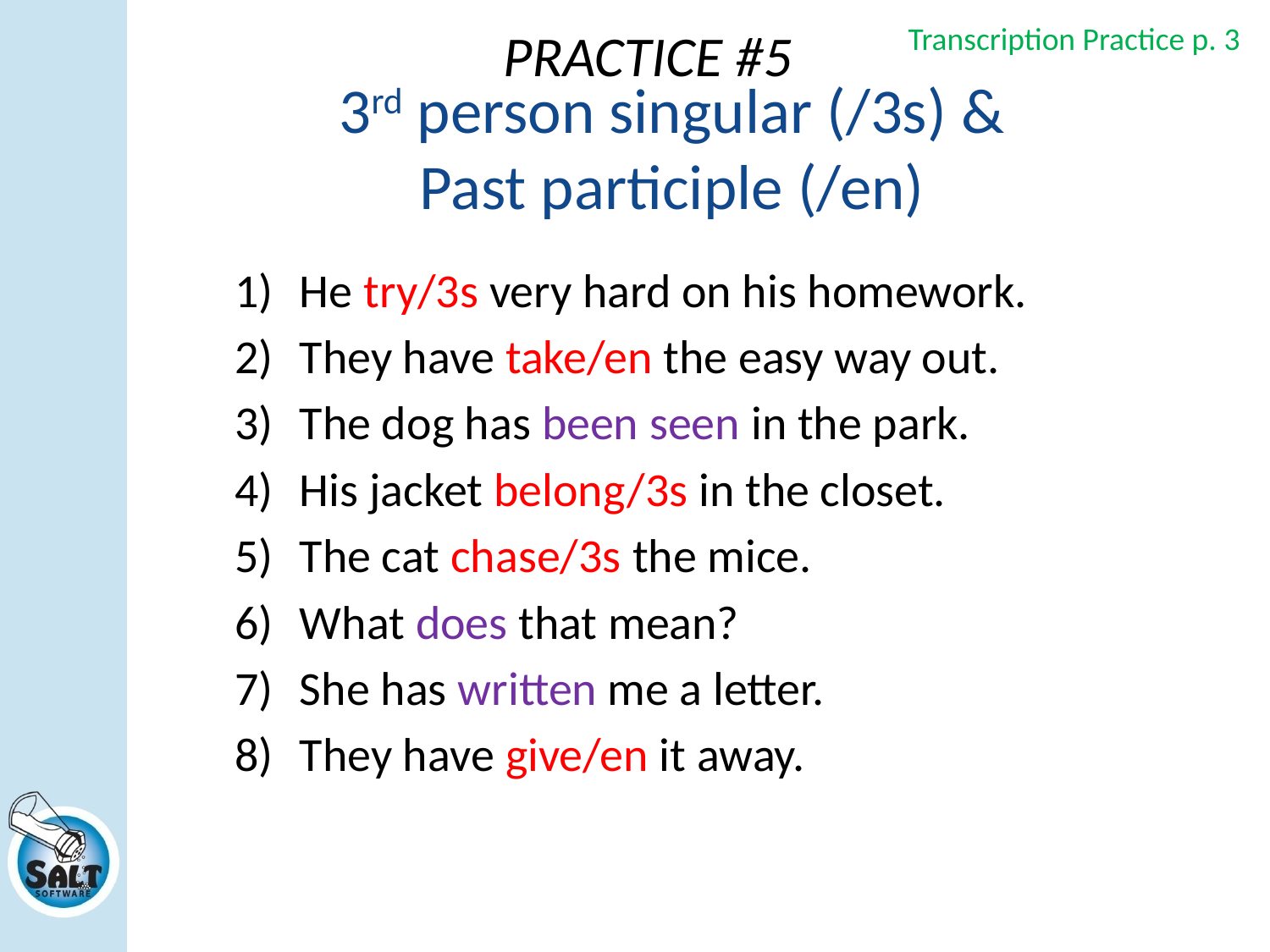

Transcription Practice p. 3
PRACTICE #5
# 3rd person singular (/3s) & Past participle (/en)
He try/3s very hard on his homework.
They have take/en the easy way out.
The dog has been seen in the park.
His jacket belong/3s in the closet.
The cat chase/3s the mice.
What does that mean?
She has written me a letter.
They have give/en it away.